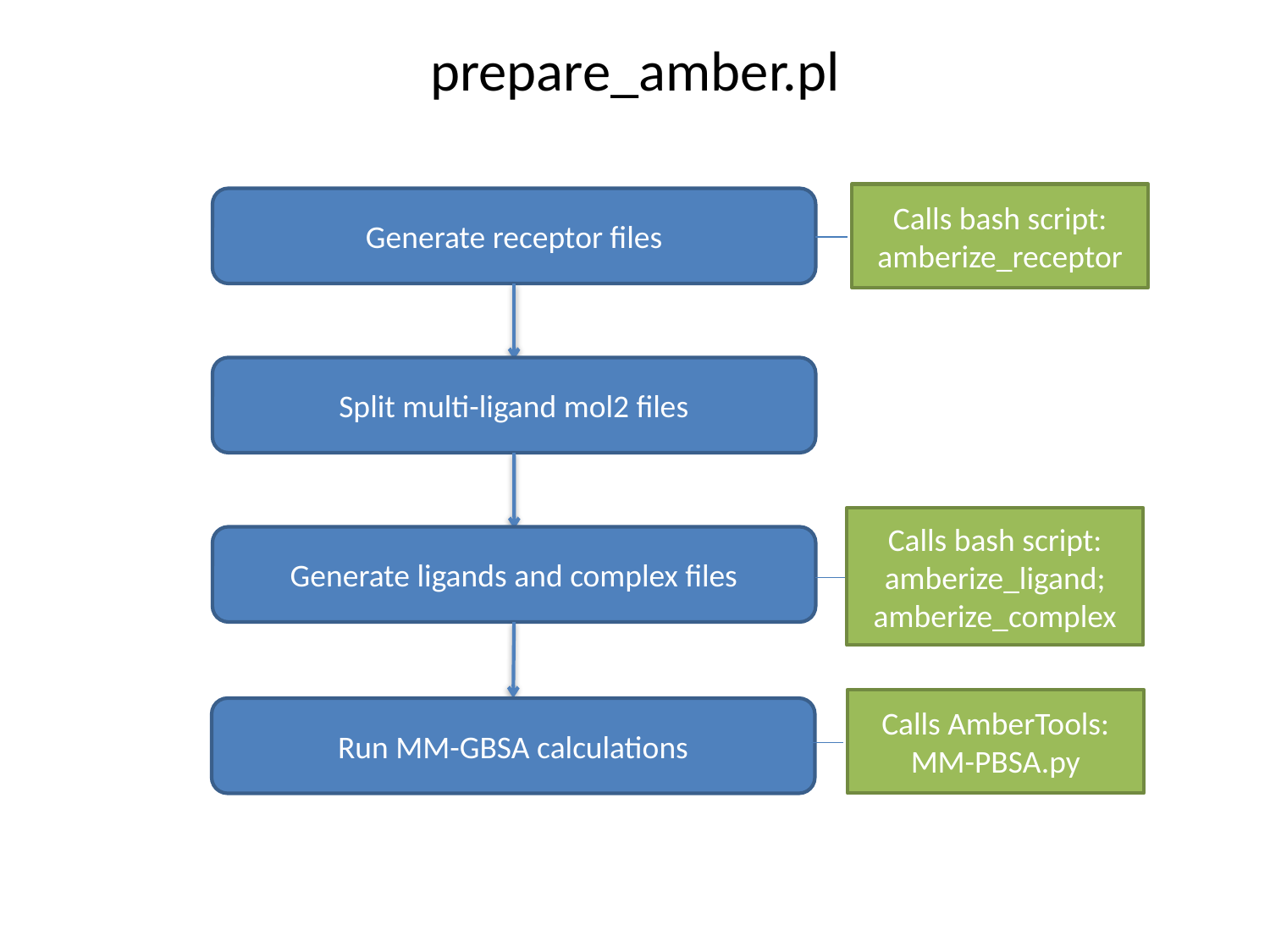

# prepare_amber.pl
Calls bash script:
amberize_receptor
Generate receptor files
Split multi-ligand mol2 files
Calls bash script:
amberize_ligand;
amberize_complex
Generate ligands and complex files
Calls AmberTools:
MM-PBSA.py
Run MM-GBSA calculations